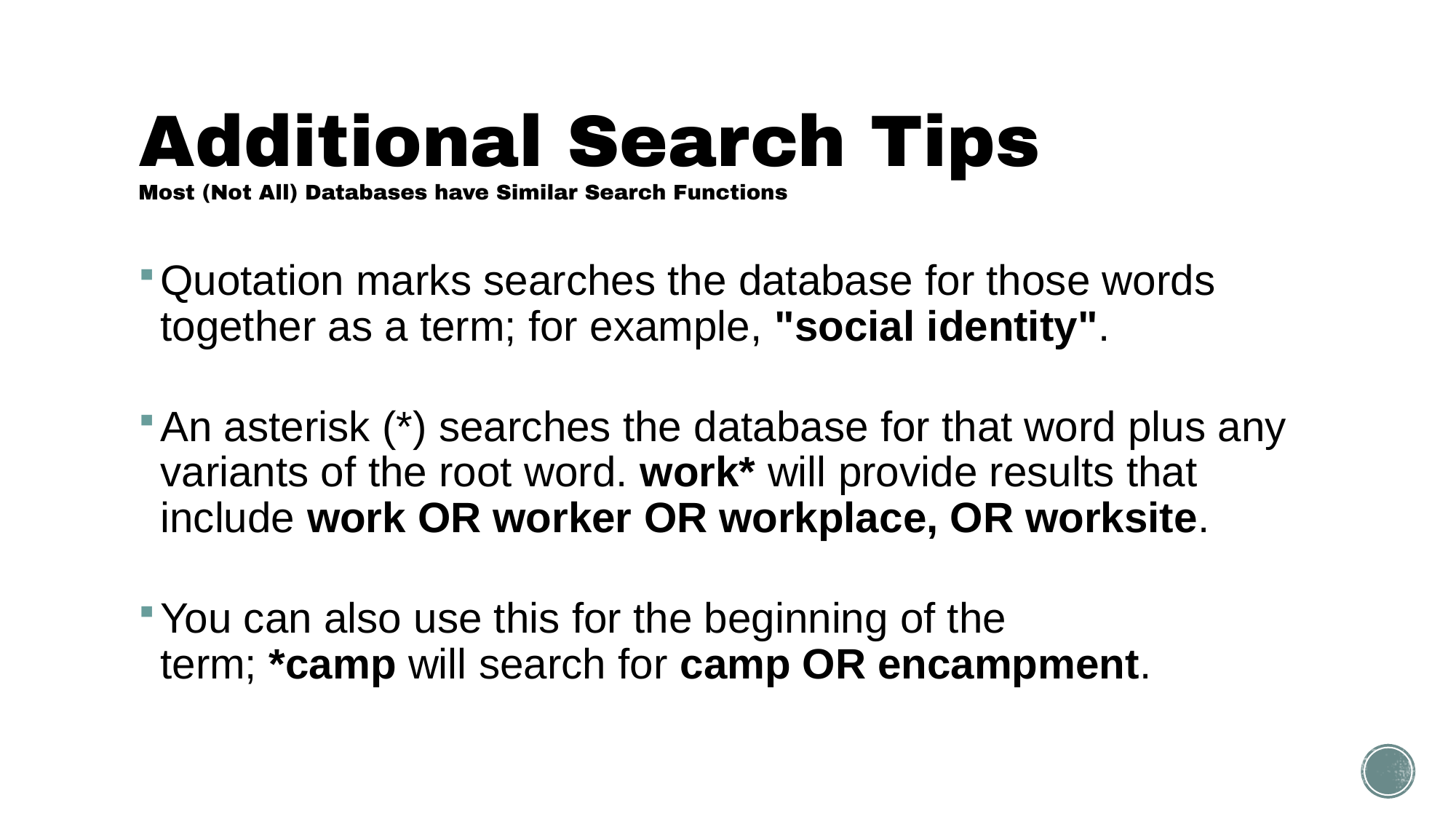

# Additional Search Tips Most (Not All) Databases have Similar Search Functions
Quotation marks searches the database for those words together as a term; for example, "social identity".

An asterisk (*) searches the database for that word plus any variants of the root word. work* will provide results that include work OR worker OR workplace, OR worksite.

You can also use this for the beginning of the term; *camp will search for camp OR encampment.